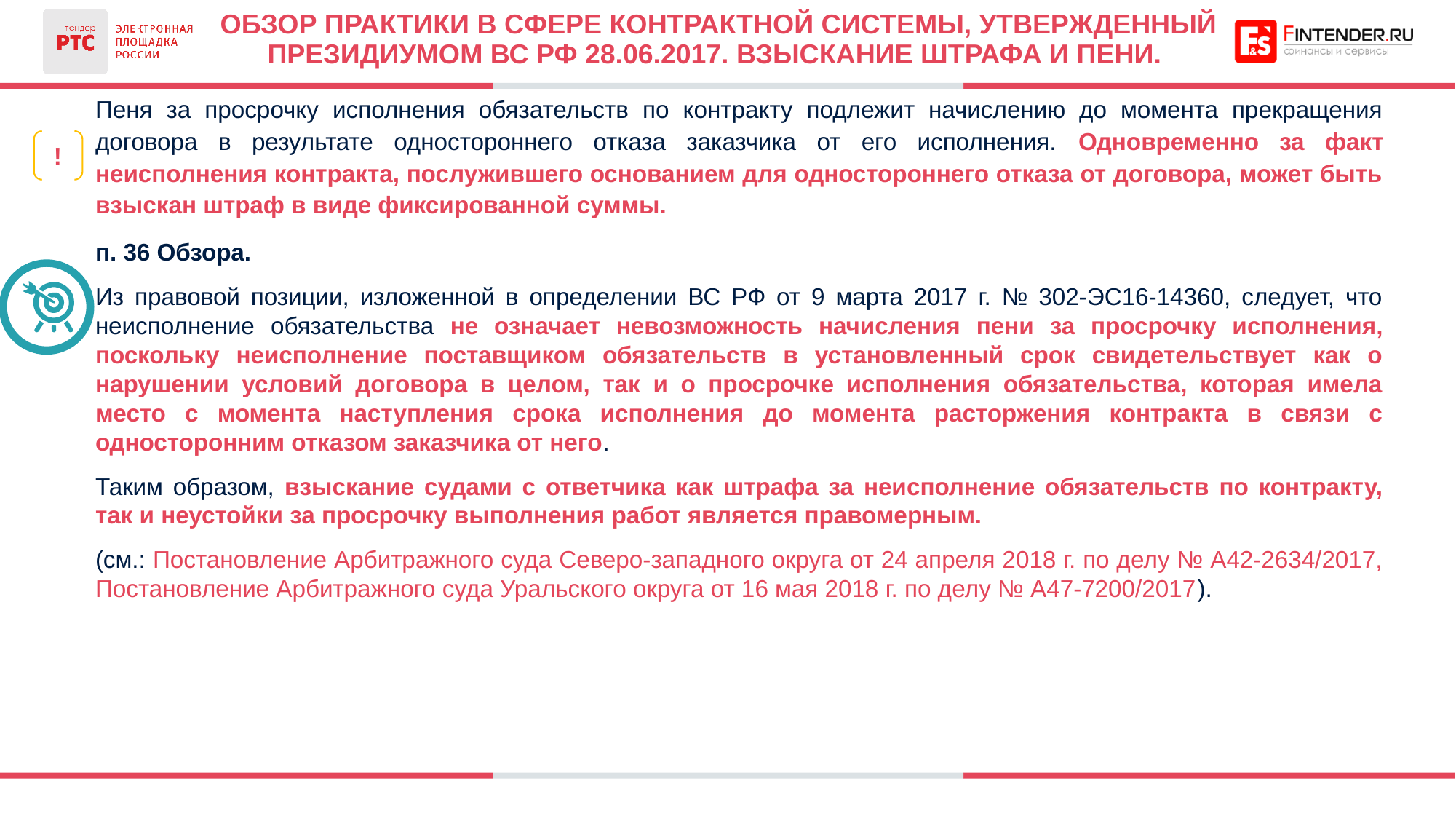

# ОБЗОР ПРАКТИКИ В СФЕРЕ КОНТРАКТНОЙ СИСТЕМЫ, УТВЕРЖДЕННЫЙ ПРЕЗИДИУМОМ ВС РФ 28.06.2017. ВЗЫСКАНИЕ ШТРАФА И ПЕНИ.
Пеня за просрочку исполнения обязательств по контракту подлежит начислению до момента прекращения договора в результате одностороннего отказа заказчика от его исполнения. Одновременно за факт неисполнения контракта, послужившего основанием для одностороннего отказа от договора, может быть взыскан штраф в виде фиксированной суммы.
п. 36 Обзора.
Из правовой позиции, изложенной в определении ВС РФ от 9 марта 2017 г. № 302-ЭС16-14360, следует, что неисполнение обязательства не означает невозможность начисления пени за просрочку исполнения, поскольку неисполнение поставщиком обязательств в установленный срок свидетельствует как о нарушении условий договора в целом, так и о просрочке исполнения обязательства, которая имела место с момента наступления срока исполнения до момента расторжения контракта в связи с односторонним отказом заказчика от него.
Таким образом, взыскание судами с ответчика как штрафа за неисполнение обязательств по контракту, так и неустойки за просрочку выполнения работ является правомерным.
(см.: Постановление Арбитражного суда Северо-западного округа от 24 апреля 2018 г. по делу № А42-2634/2017, Постановление Арбитражного суда Уральского округа от 16 мая 2018 г. по делу № А47-7200/2017).

!